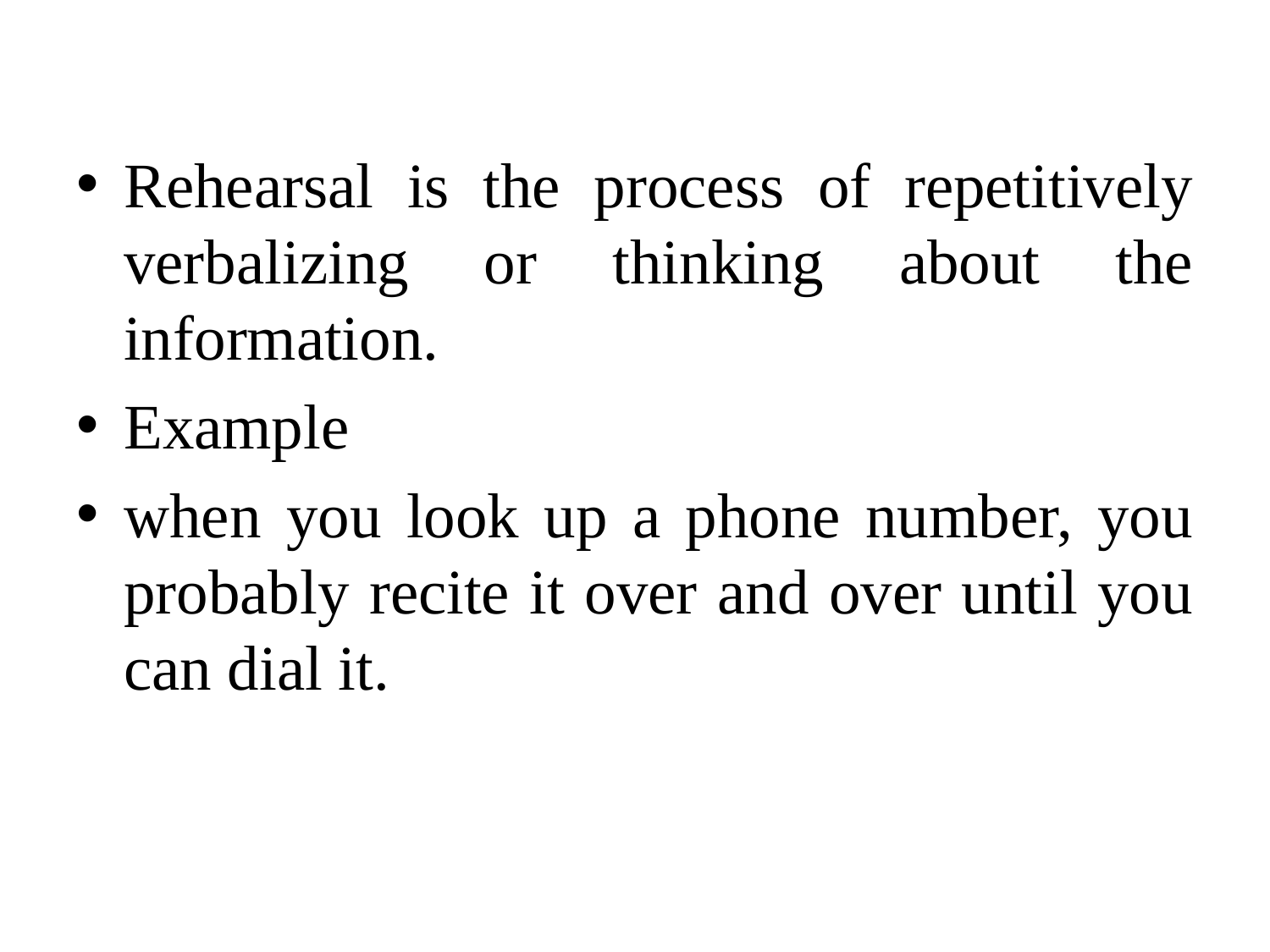

Rehearsal is the process of repetitively verbalizing or thinking about the information.
Example
when you look up a phone number, you probably recite it over and over until you can dial it.